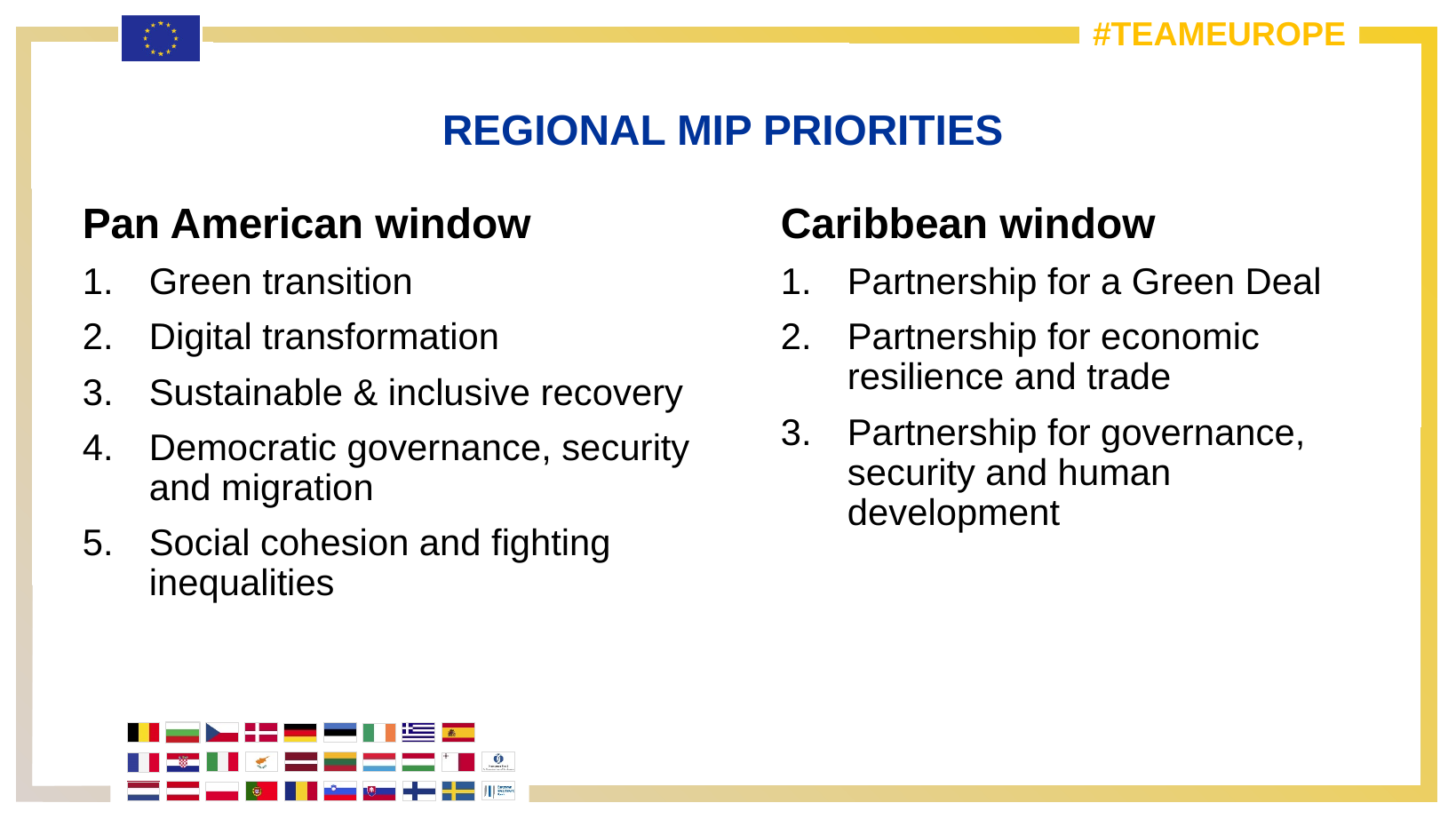

REGIONAL MIP PRIORITIES
Pan American window
Green transition
Digital transformation
Sustainable & inclusive recovery
Democratic governance, security and migration
Social cohesion and fighting inequalities

Caribbean window
Partnership for a Green Deal
Partnership for economic resilience and trade
Partnership for governance, security and human development